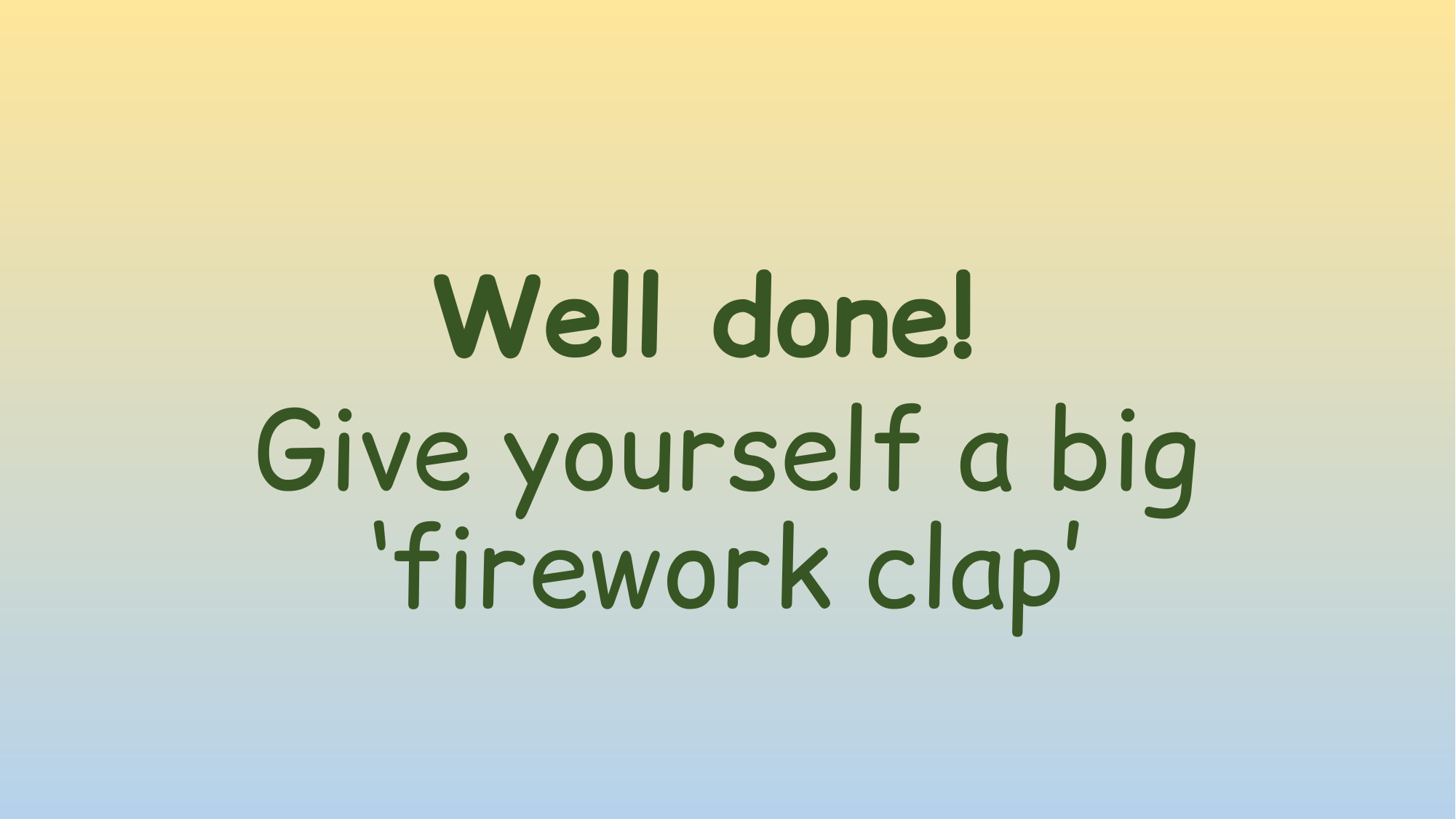

Well done!
Give yourself a big ‘firework clap’